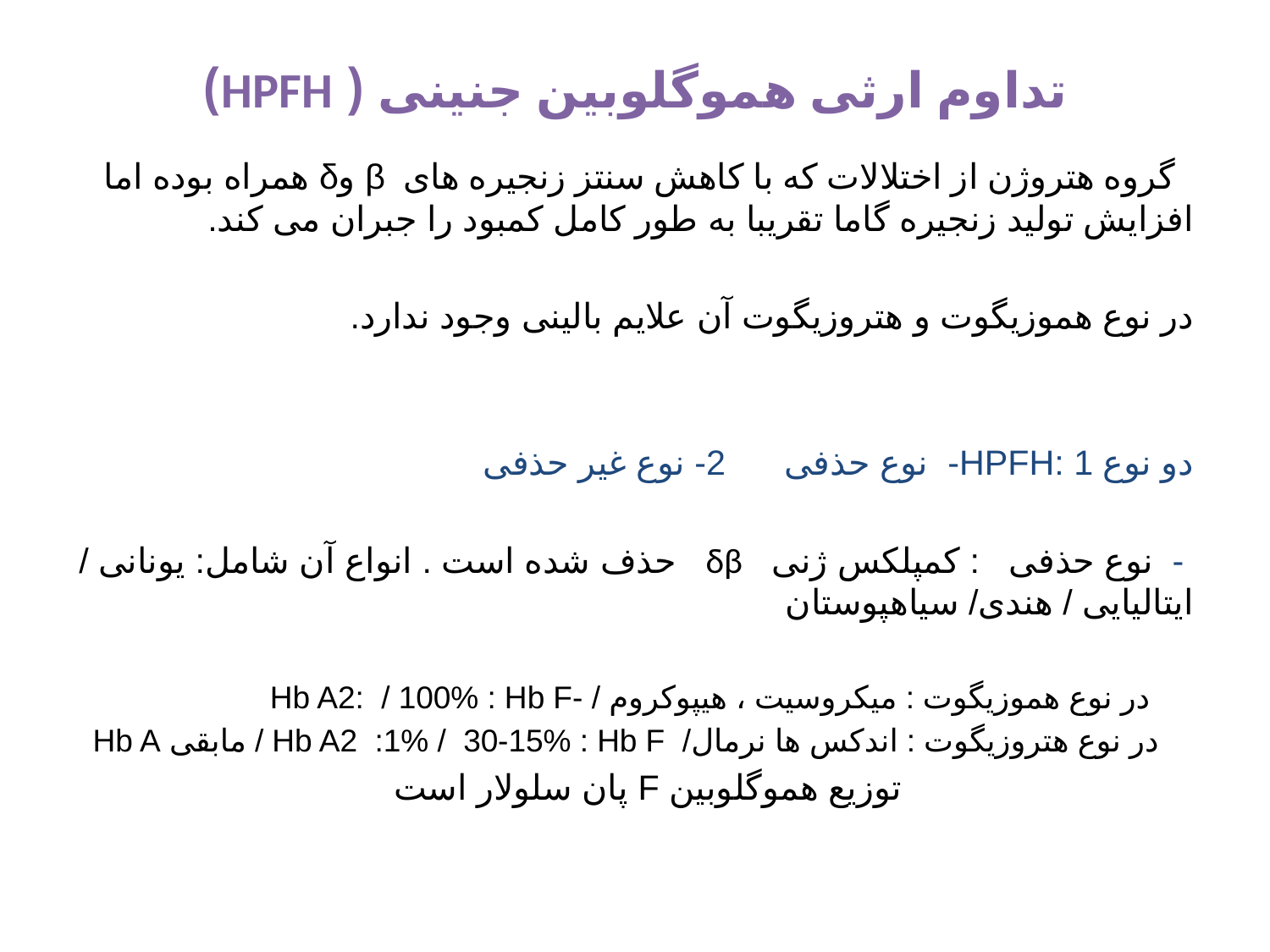

# تداوم ارثی هموگلوبین جنینی ( HPFH)
  گروه هتروژن از اختلالات که با کاهش سنتز زنجیره های  β وδ همراه بوده اما افزایش تولید زنجیره گاما تقریبا به طور کامل کمبود را جبران می کند.

در نوع هموزیگوت و هتروزیگوت آن علایم بالینی وجود ندارد.

دو نوع HPFH: 1-  نوع حذفی      2- نوع غیر حذفی

 -  نوع حذفی   : کمپلکس ژنی   δβ   حذف شده است . انواع آن شامل: یونانی / ایتالیایی / هندی/ سیاهپوستان

     در نوع هموزیگوت : میکروسیت ، هیپوکروم / -Hb A2:  / 100% : Hb F
    در نوع هتروزیگوت : اندکس ها نرمال/  Hb A2  :1% /  30-15% : Hb F / مابقی Hb A
                              توزیع هموگلوبین F پان سلولار است